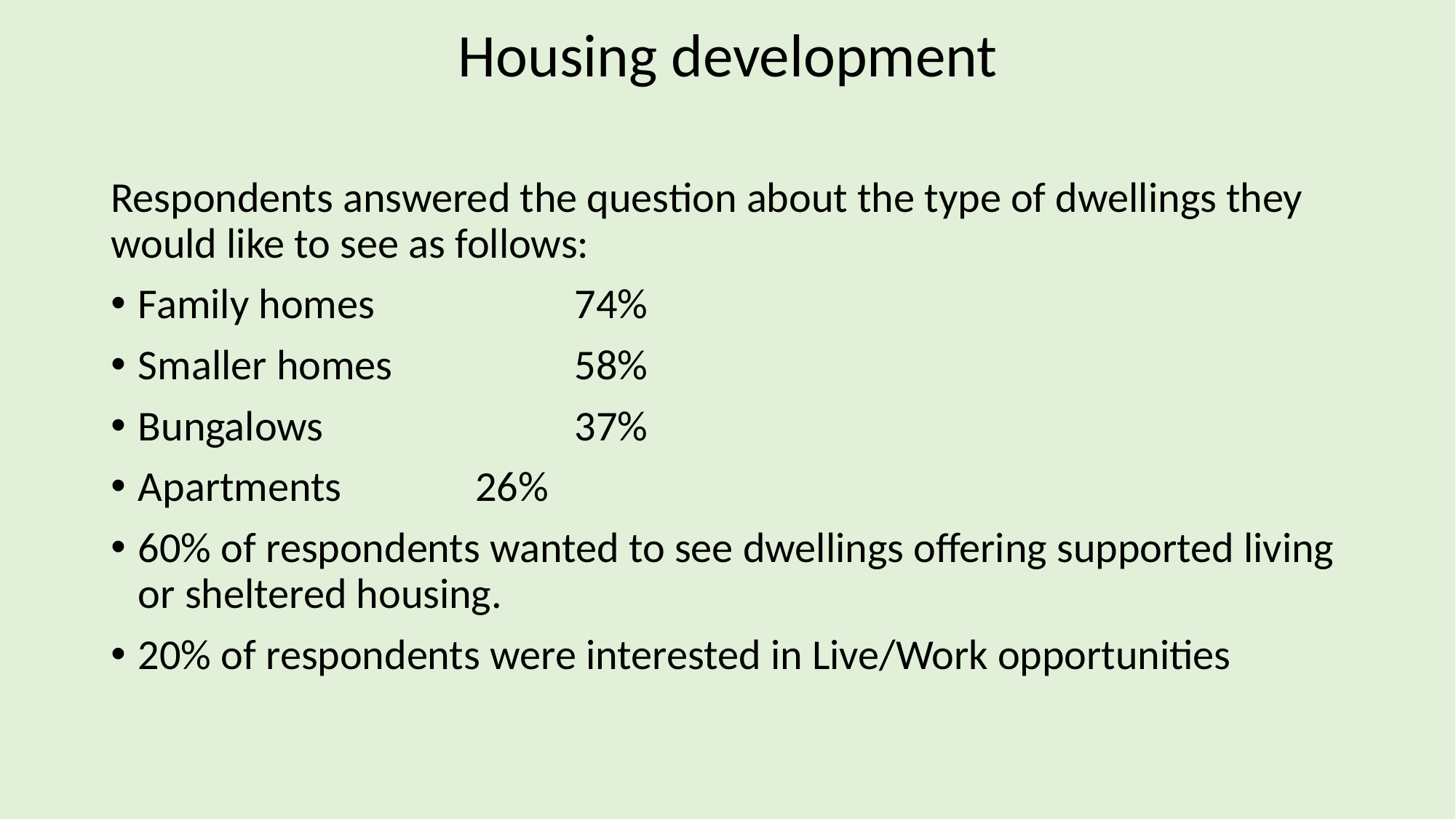

# Housing development
Respondents answered the question about the type of dwellings they would like to see as follows:
Family homes		74%
Smaller homes		58%
Bungalows			37%
Apartments		 26%
60% of respondents wanted to see dwellings offering supported living or sheltered housing.
20% of respondents were interested in Live/Work opportunities